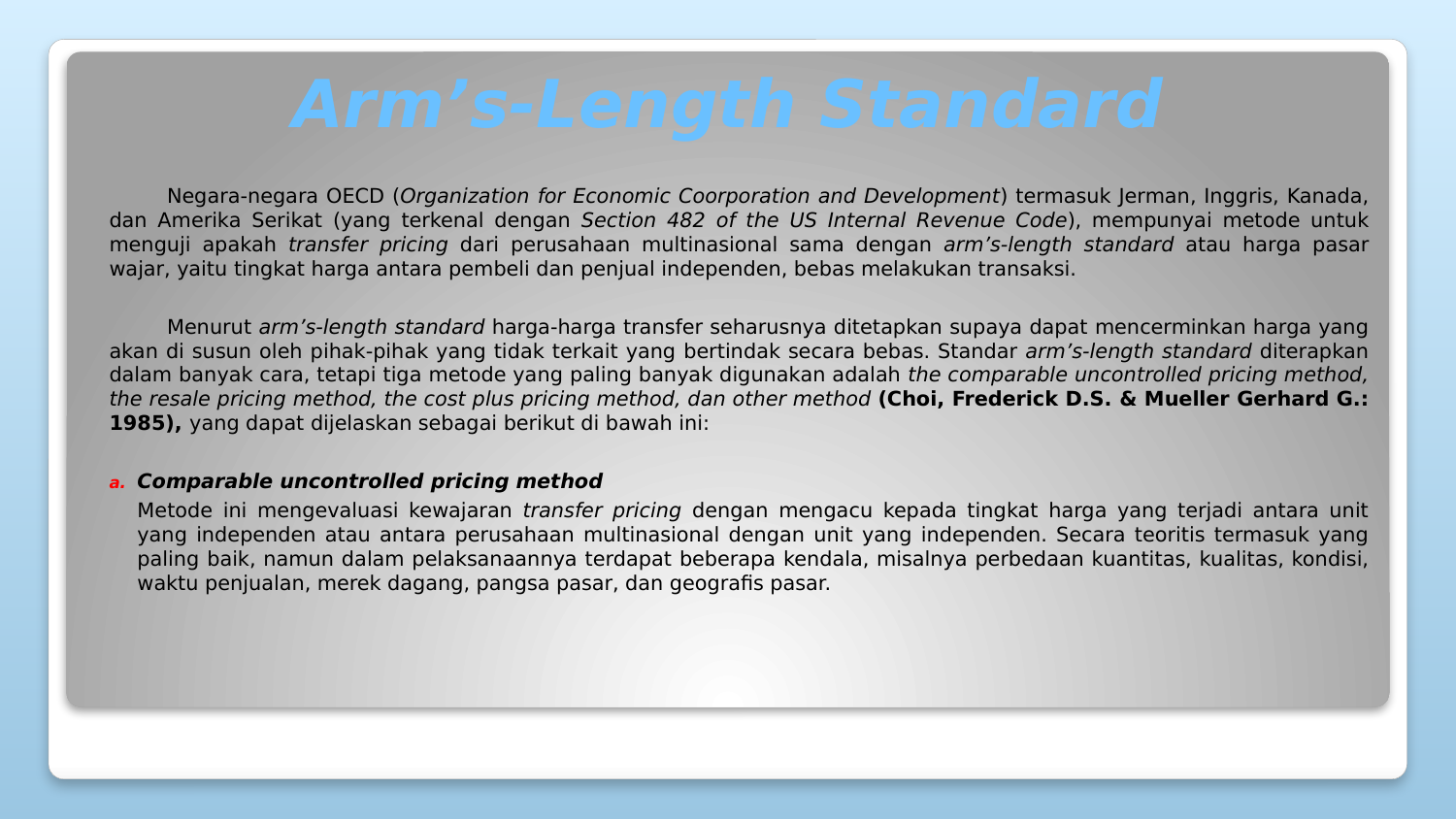

# Arm’s-Length Standard
Negara-negara OECD (Organization for Economic Coorporation and Development) termasuk Jerman, Inggris, Kanada, dan Amerika Serikat (yang terkenal dengan Section 482 of the US Internal Revenue Code), mempunyai metode untuk menguji apakah transfer pricing dari perusahaan multinasional sama dengan arm’s-length standard atau harga pasar wajar, yaitu tingkat harga antara pembeli dan penjual independen, bebas melakukan transaksi.

Menurut arm’s-length standard harga-harga transfer seharusnya ditetapkan supaya dapat mencerminkan harga yang akan di susun oleh pihak-pihak yang tidak terkait yang bertindak secara bebas. Standar arm’s-length standard diterapkan dalam banyak cara, tetapi tiga metode yang paling banyak digunakan adalah the comparable uncontrolled pricing method, the resale pricing method, the cost plus pricing method, dan other method (Choi, Frederick D.S. & Mueller Gerhard G.: 1985), yang dapat dijelaskan sebagai berikut di bawah ini:

Comparable uncontrolled pricing method
Metode ini mengevaluasi kewajaran transfer pricing dengan mengacu kepada tingkat harga yang terjadi antara unit yang independen atau antara perusahaan multinasional dengan unit yang independen. Secara teoritis termasuk yang paling baik, namun dalam pelaksanaannya terdapat beberapa kendala, misalnya perbedaan kuantitas, kualitas, kondisi, waktu penjualan, merek dagang, pangsa pasar, dan geografis pasar.